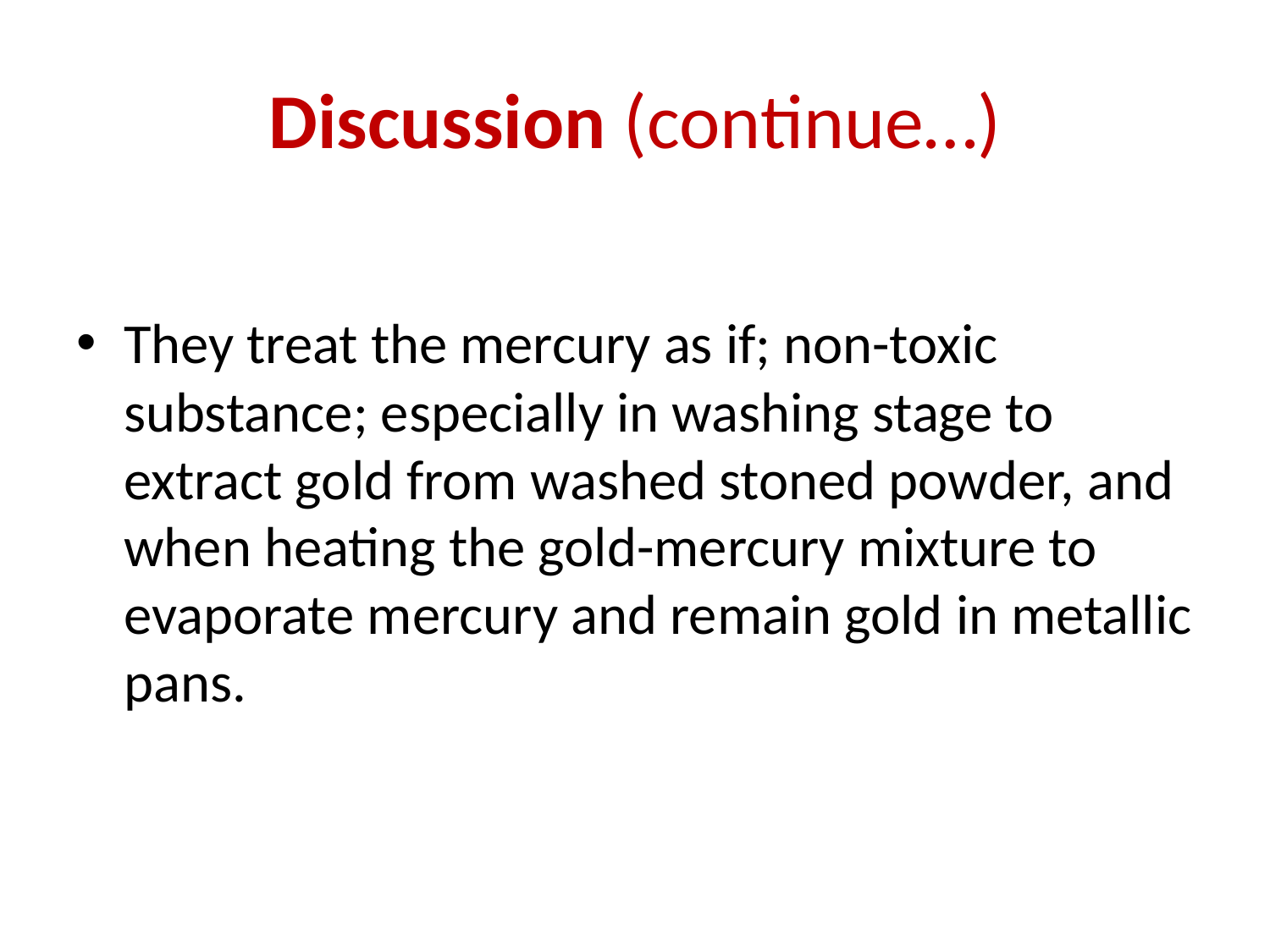

# Discussion (continue…)

They treat the mercury as if; non-toxic substance; especially in washing stage to extract gold from washed stoned powder, and when heating the gold-mercury mixture to evaporate mercury and remain gold in metallic pans.